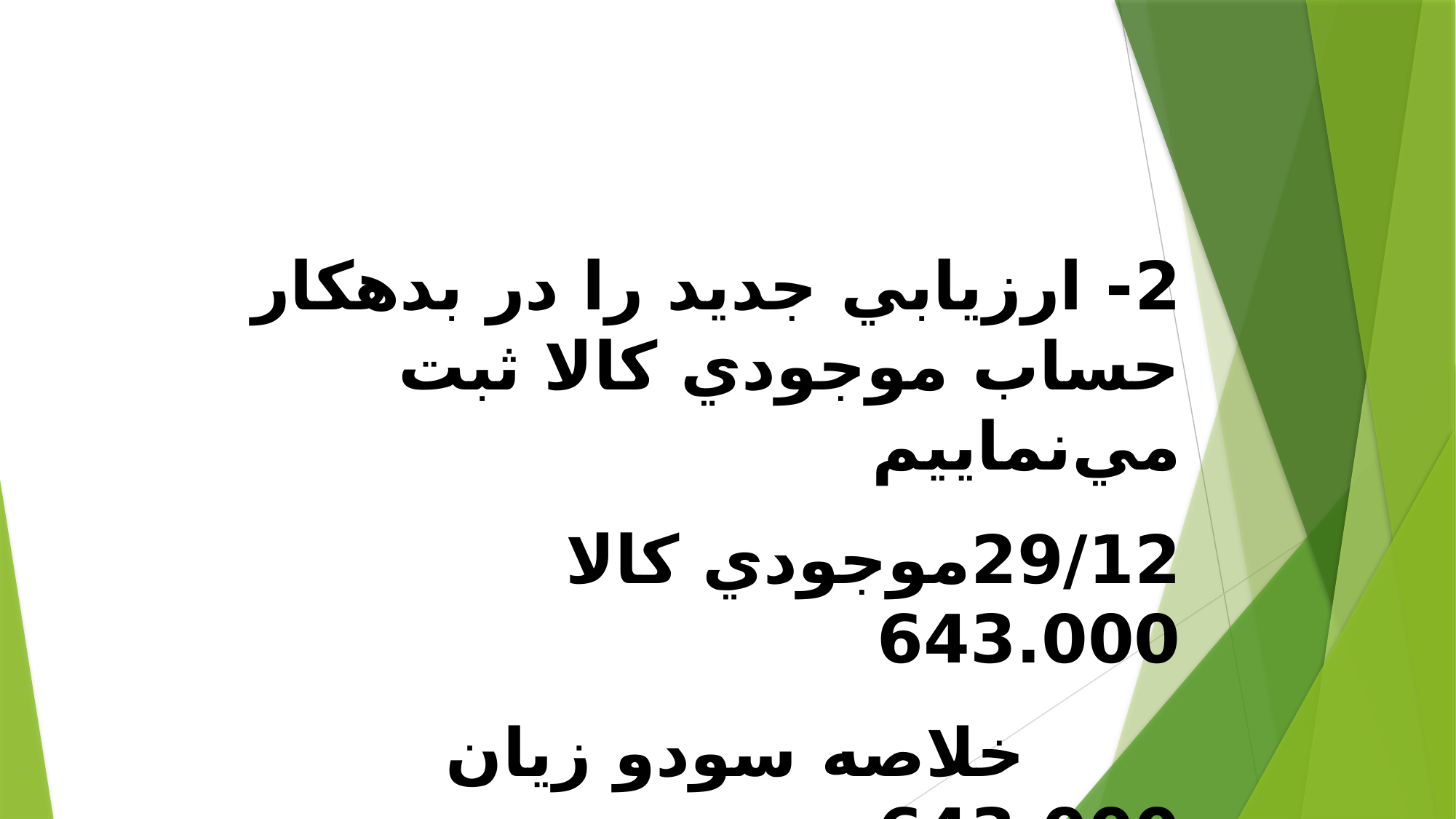

2- ارزيابي جديد را در بدهكار حساب موجودي كالا ثبت مي‌نماييم
29/12موجودي كالا 643.000
		  خلاصه سودو زيان 643.000